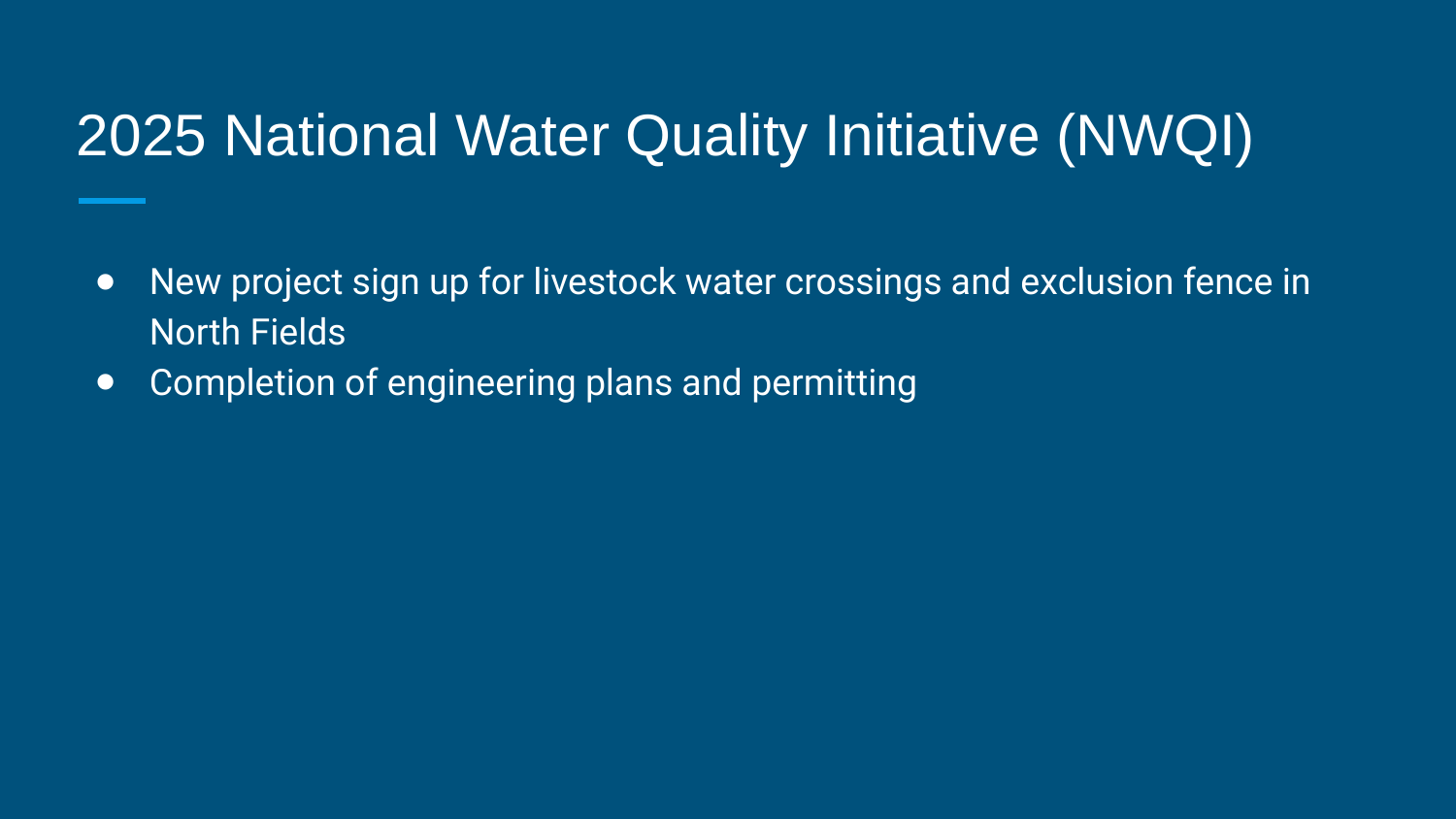

# 2025 National Water Quality Initiative (NWQI)
New project sign up for livestock water crossings and exclusion fence in North Fields
Completion of engineering plans and permitting